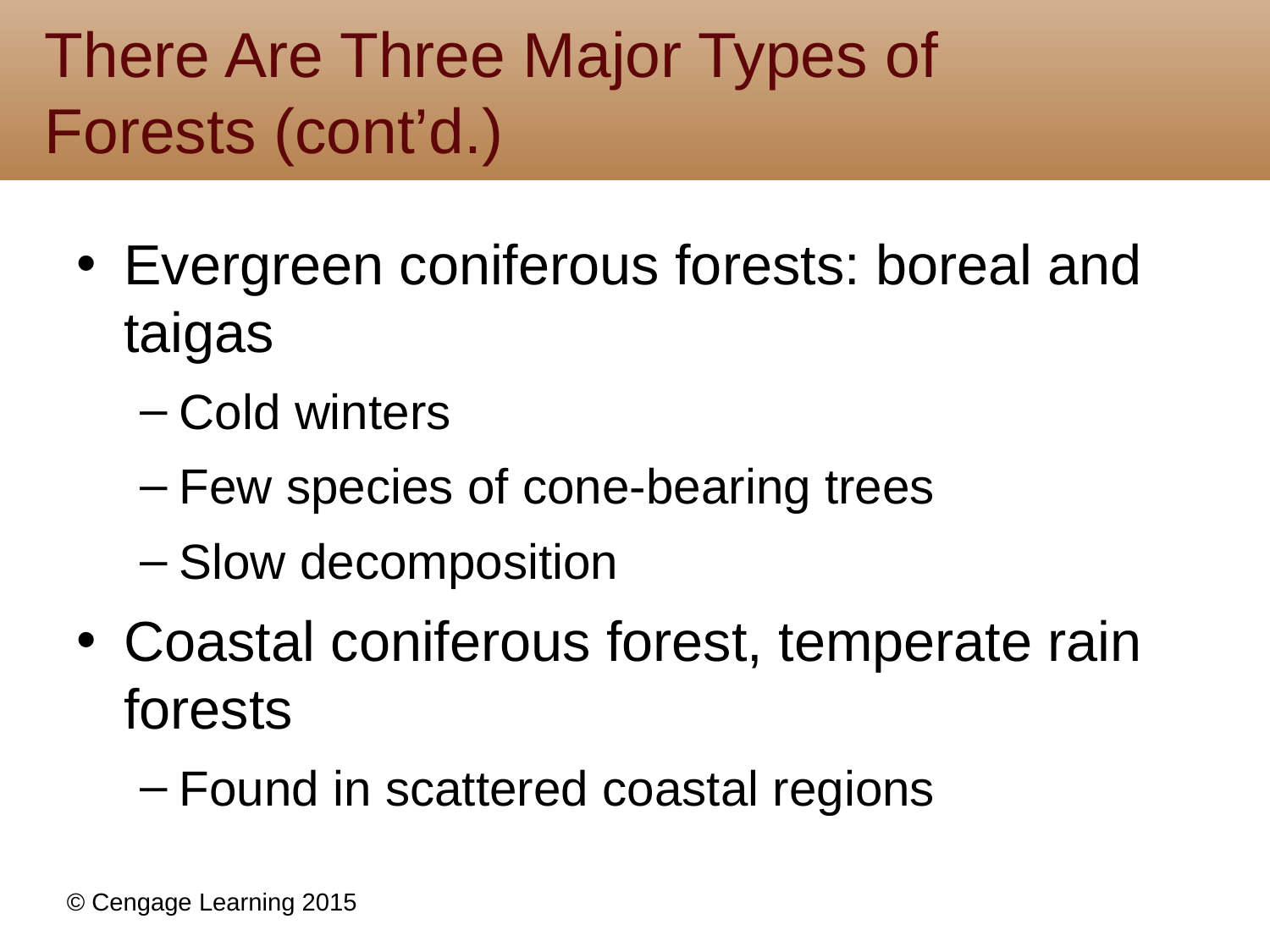

# There Are Three Major Types of Forests (cont’d.)
Evergreen coniferous forests: boreal and taigas
Cold winters
Few species of cone-bearing trees
Slow decomposition
Coastal coniferous forest, temperate rain forests
Found in scattered coastal regions